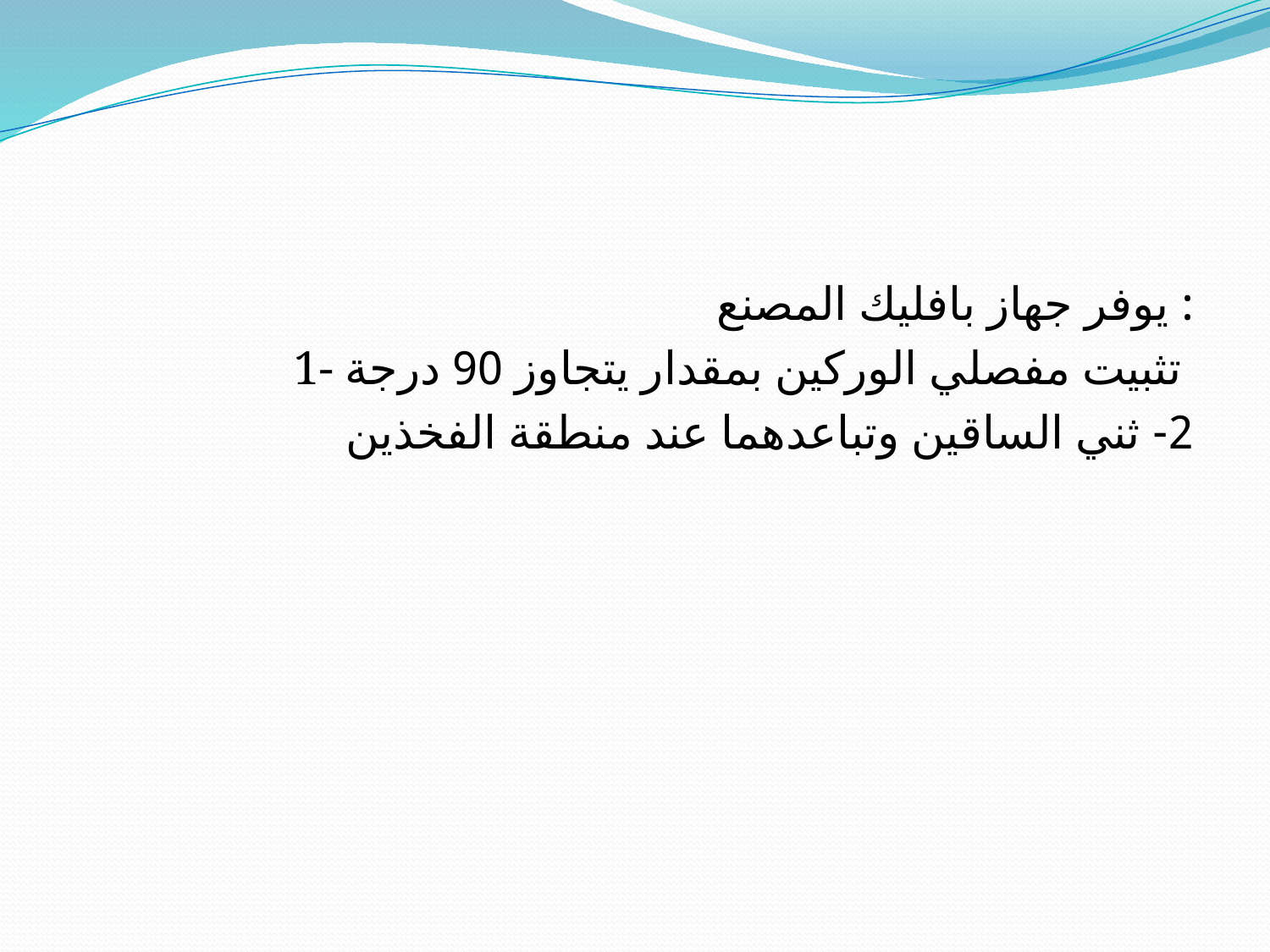

يوفر جهاز بافليك المصنع :
1- تثبيت مفصلي الوركين بمقدار يتجاوز 90 درجة
2- ثني الساقين وتباعدهما عند منطقة الفخذين